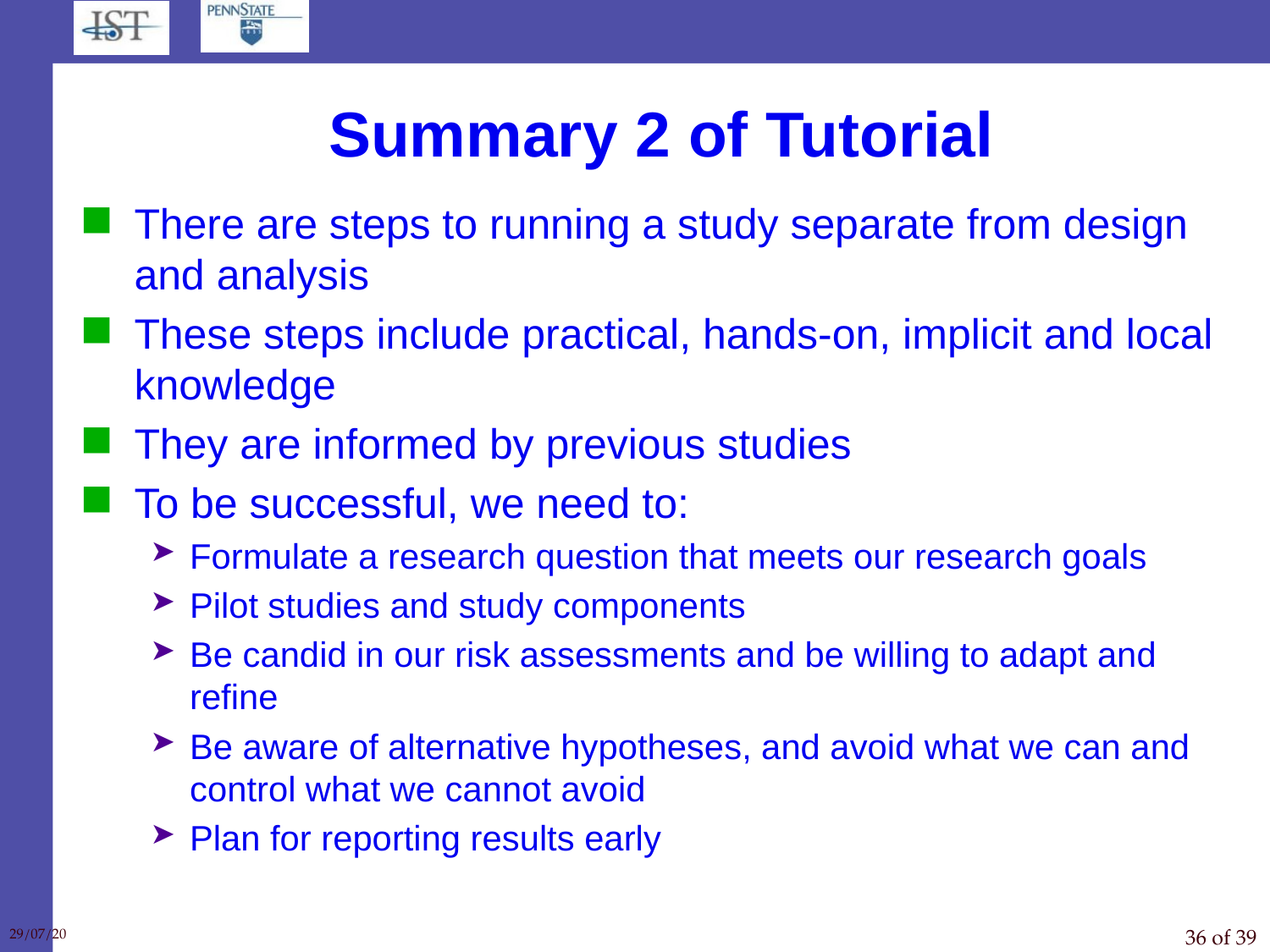

# Summary 2 of Tutorial
There are steps to running a study separate from design and analysis
These steps include practical, hands-on, implicit and local knowledge
They are informed by previous studies
To be successful, we need to:
Formulate a research question that meets our research goals
Pilot studies and study components
Be candid in our risk assessments and be willing to adapt and refine
Be aware of alternative hypotheses, and avoid what we can and control what we cannot avoid
Plan for reporting results early